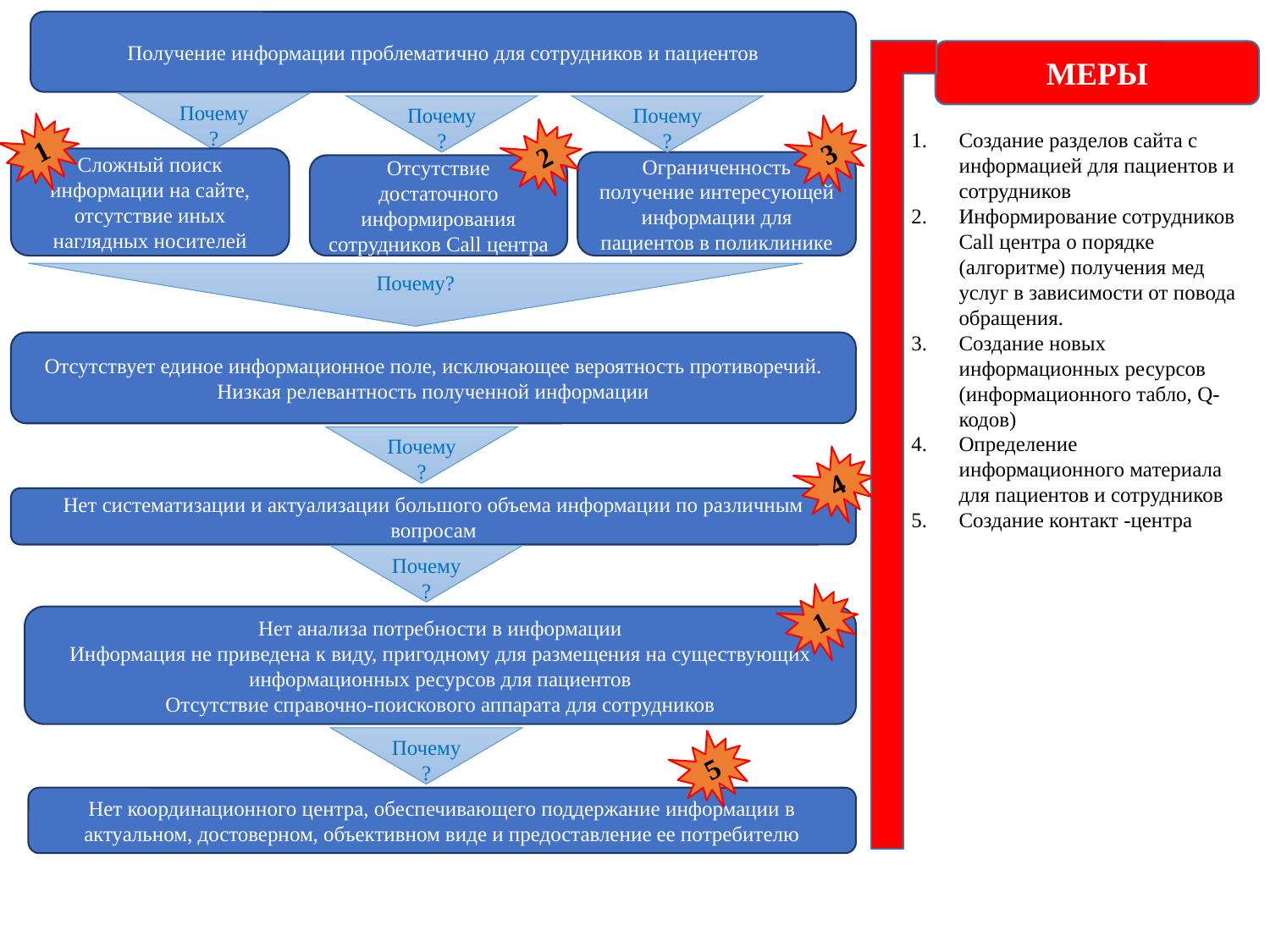

Получение информации проблематично для сотрудников и пациентов
Почему?
Почему?
Почему?
Сложный поиск информации на сайте, отсутствие иных наглядных носителей
Ограниченность получение интересующей информации для пациентов в поликлинике
Отсутствие достаточного информирования сотрудников Call центра
Почему?
Отсутствует единое информационное поле, исключающее вероятность противоречий. Низкая релевантность полученной информации
Почему?
Нет систематизации и актуализации большого объема информации по различным вопросам
Почему?
Нет анализа потребности в информации
Информация не приведена к виду, пригодному для размещения на существующих информационных ресурсов для пациентов
Отсутствие справочно-поискового аппарата для сотрудников
Почему?
Нет координационного центра, обеспечивающего поддержание информации в актуальном, достоверном, объективном виде и предоставление ее потребителю

МЕРЫ

Создание разделов сайта с информацией для пациентов и сотрудников
Информирование сотрудников Call центра о порядке (алгоритме) получения мед услуг в зависимости от повода обращения.
Создание новых информационных ресурсов (информационного табло, Q-кодов)
Определение информационного материала для пациентов и сотрудников
Создание контакт -центра

1
3
2
4
1
5